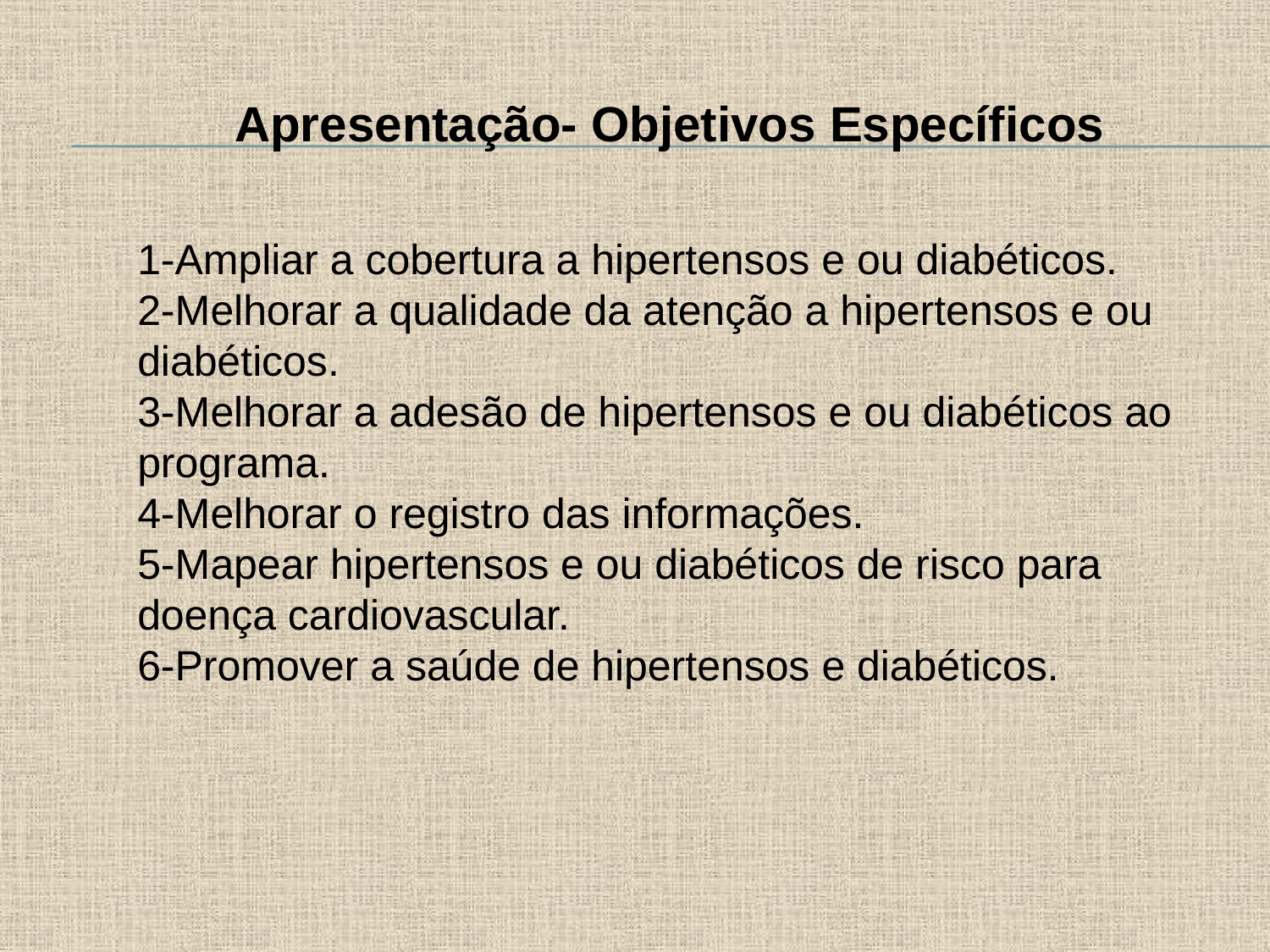

Apresentação- Objetivos Específicos
1-Ampliar a cobertura a hipertensos e ou diabéticos.
2-Melhorar a qualidade da atenção a hipertensos e ou diabéticos.
3-Melhorar a adesão de hipertensos e ou diabéticos ao programa.
4-Melhorar o registro das informações.
5-Mapear hipertensos e ou diabéticos de risco para doença cardiovascular.
6-Promover a saúde de hipertensos e diabéticos.